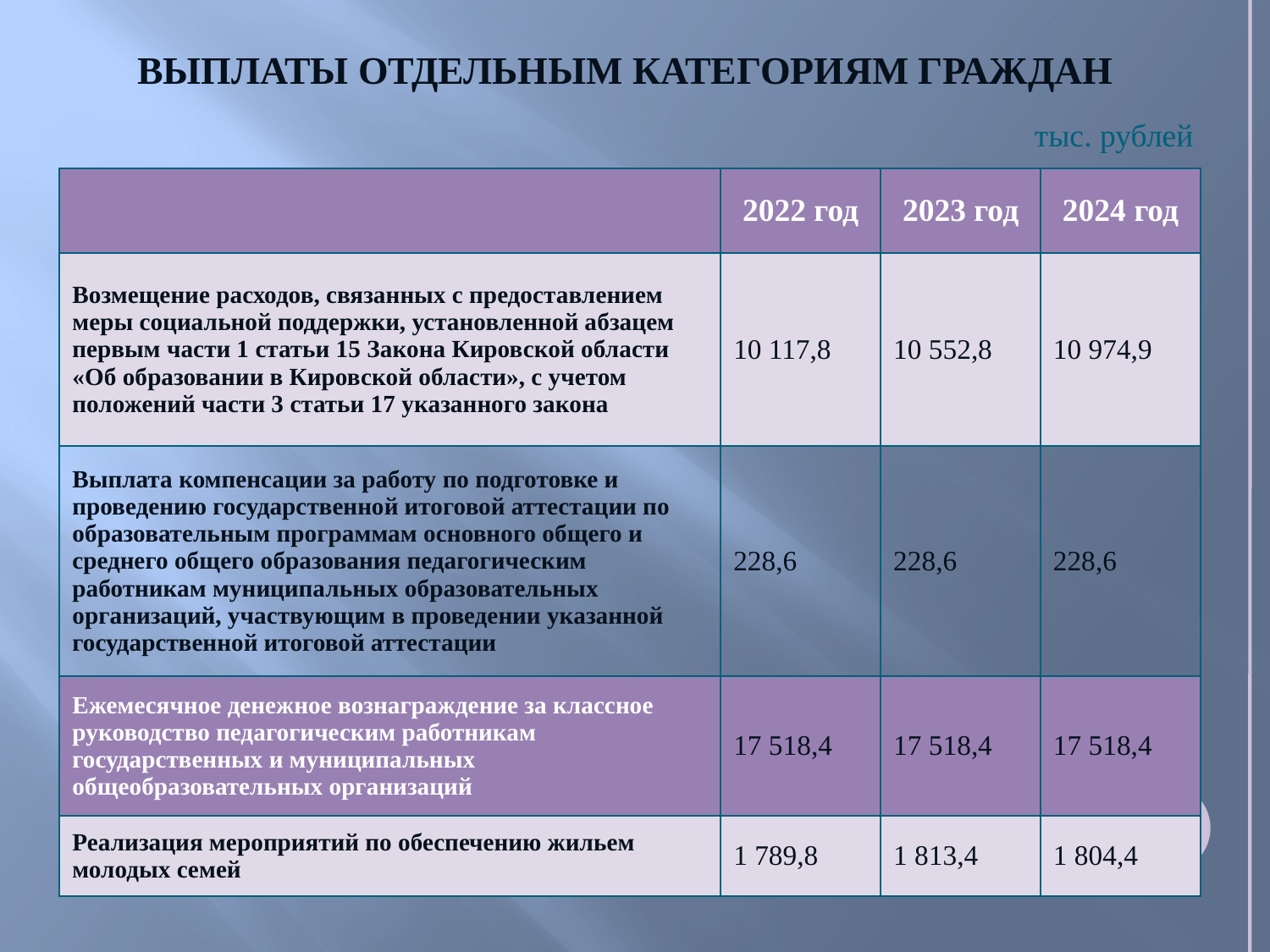

ВЫПЛАТЫ ОТДЕЛЬНЫМ КАТЕГОРИЯМ ГРАЖДАН
тыс. рублей
|  | 2022 год | 2023 год | 2024 год |
| --- | --- | --- | --- |
| Возмещение расходов, связанных с предоставлением меры социальной поддержки, установленной абзацем первым части 1 статьи 15 Закона Кировской области «Об образовании в Кировской области», с учетом положений части 3 статьи 17 указанного закона | 10 117,8 | 10 552,8 | 10 974,9 |
| Выплата компенсации за работу по подготовке и проведению государственной итоговой аттестации по образовательным программам основного общего и среднего общего образования педагогическим работникам муниципальных образовательных организаций, участвующим в проведении указанной государственной итоговой аттестации | 228,6 | 228,6 | 228,6 |
| Ежемесячное денежное вознаграждение за классное руководство педагогическим работникам государственных и муниципальных общеобразовательных организаций | 17 518,4 | 17 518,4 | 17 518,4 |
| Реализация мероприятий по обеспечению жильем молодых семей | 1 789,8 | 1 813,4 | 1 804,4 |